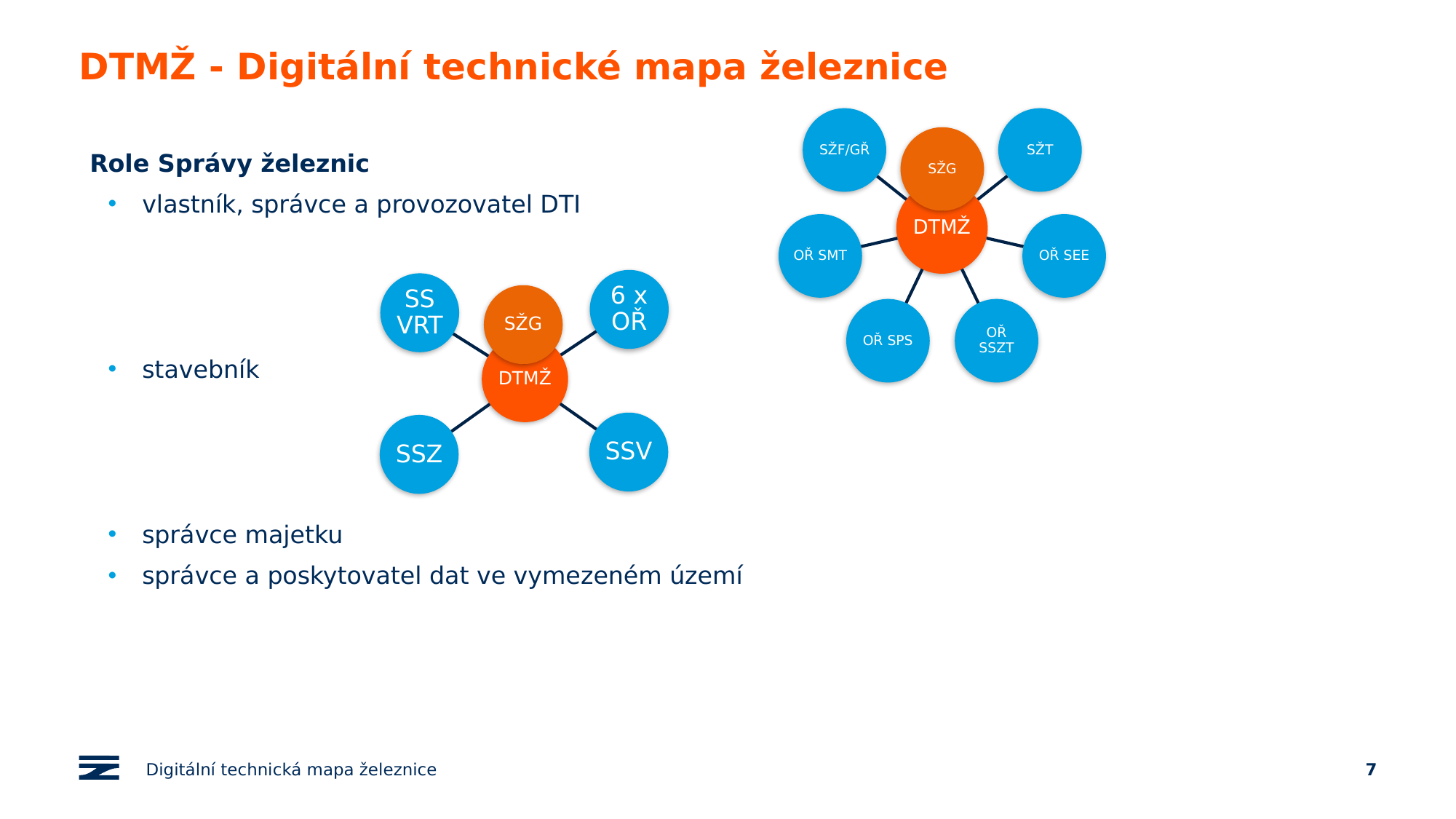

# DTMŽ - Digitální technické mapa železnice
DTMŽ

SŽG

SŽT

OŘ SEE

OŘ SSZT

OŘ SPS

OŘ SMT

SŽF/GŘ
Role Správy železnic
vlastník, správce a provozovatel DTI

stavebník

správce majetku
správce a poskytovatel dat ve vymezeném území

DTMŽ

SŽG

6 x OŘ

SSV

SSZ

SS VRT
Digitální technická mapa železnice
7